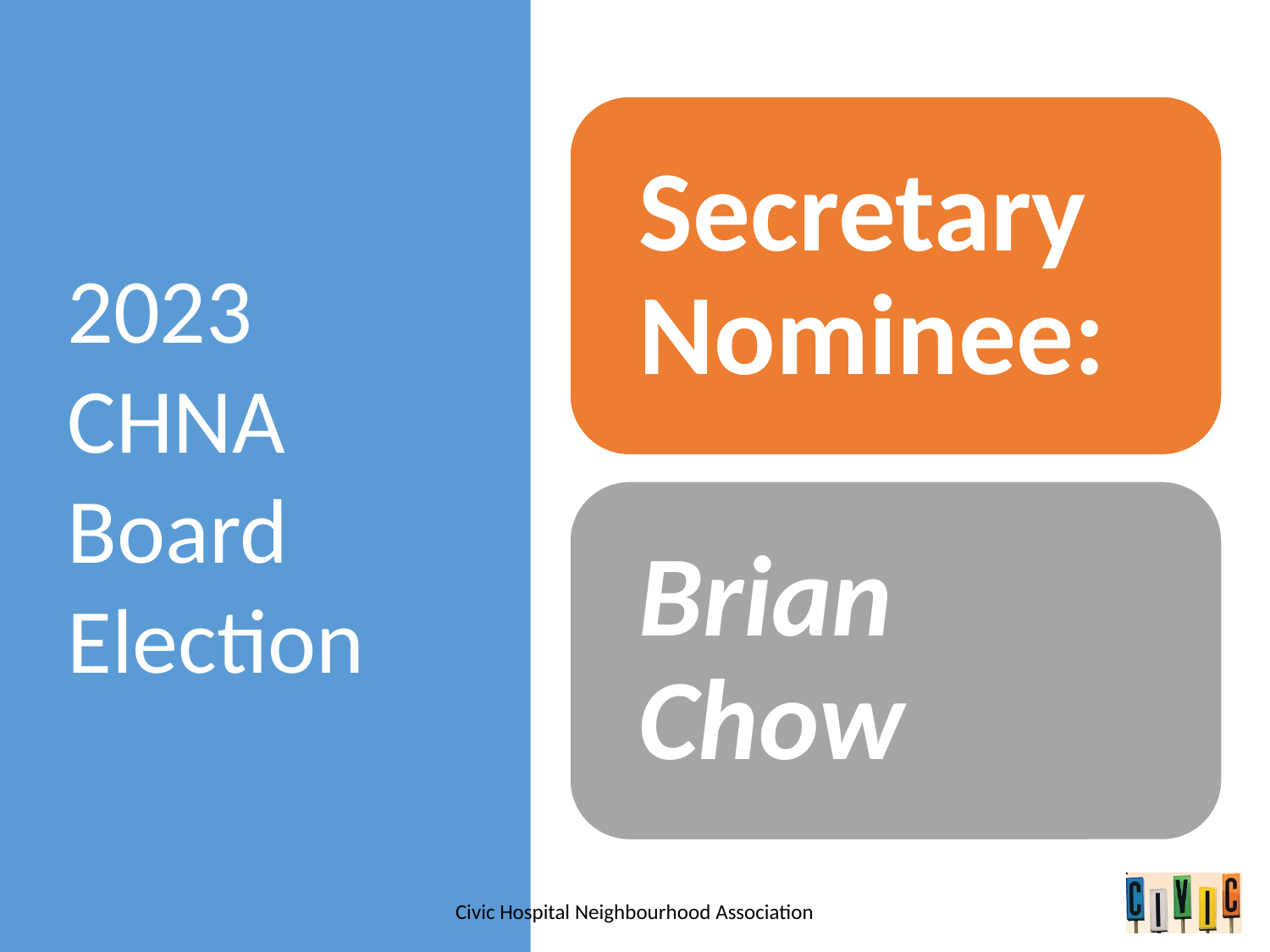

# 2023 CHNA Board Election
Secretary Nominee:
Brian Chow
Civic Hospital Neighbourhood Association